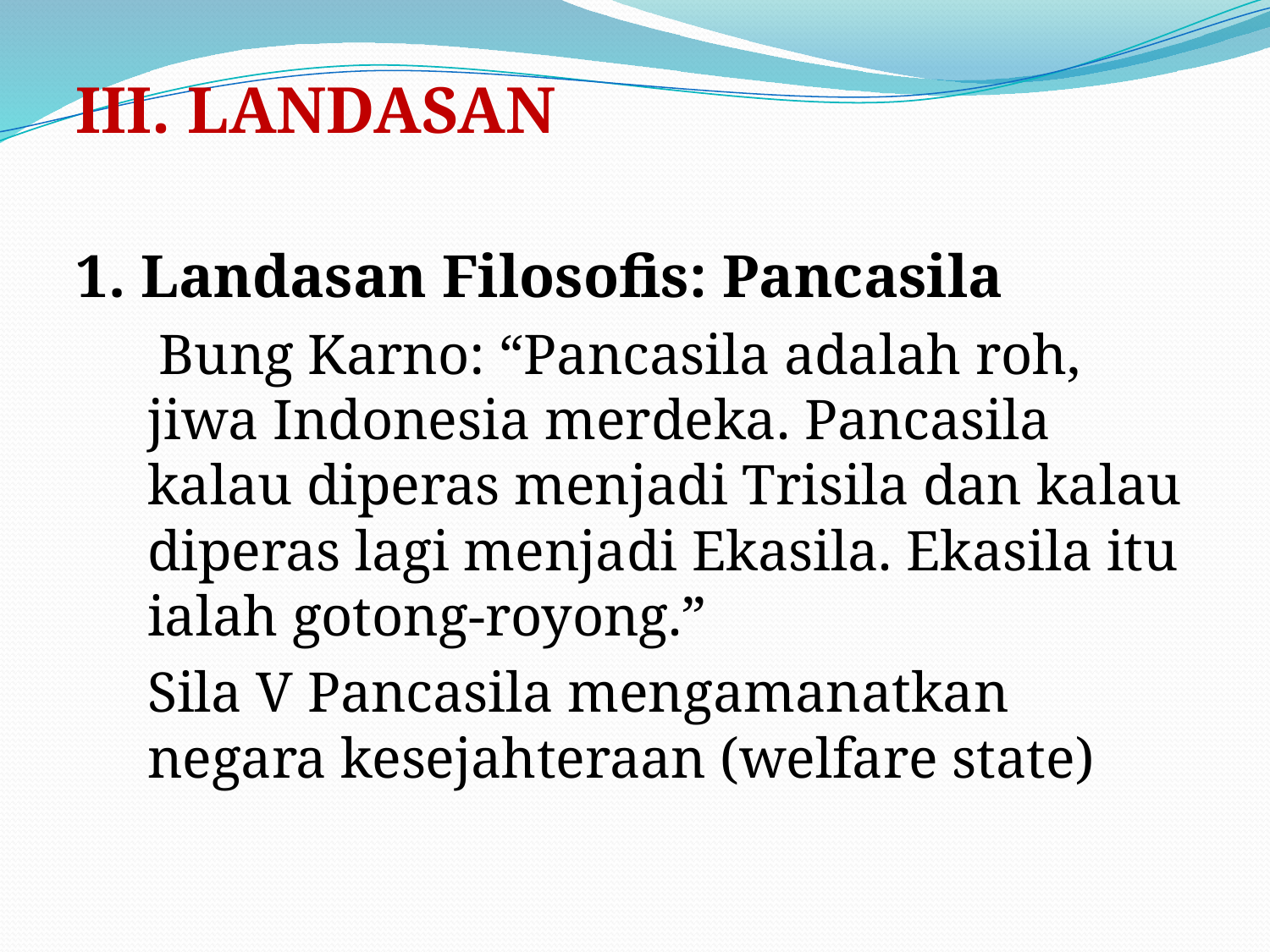

III. LANDASAN

1. Landasan Filosofis: Pancasila
       Bung Karno: “Pancasila adalah roh, jiwa Indonesia merdeka. Pancasila kalau diperas menjadi Trisila dan kalau diperas lagi menjadi Ekasila. Ekasila itu ialah gotong-royong.”
	Sila V Pancasila mengamanatkan negara kesejahteraan (welfare state)